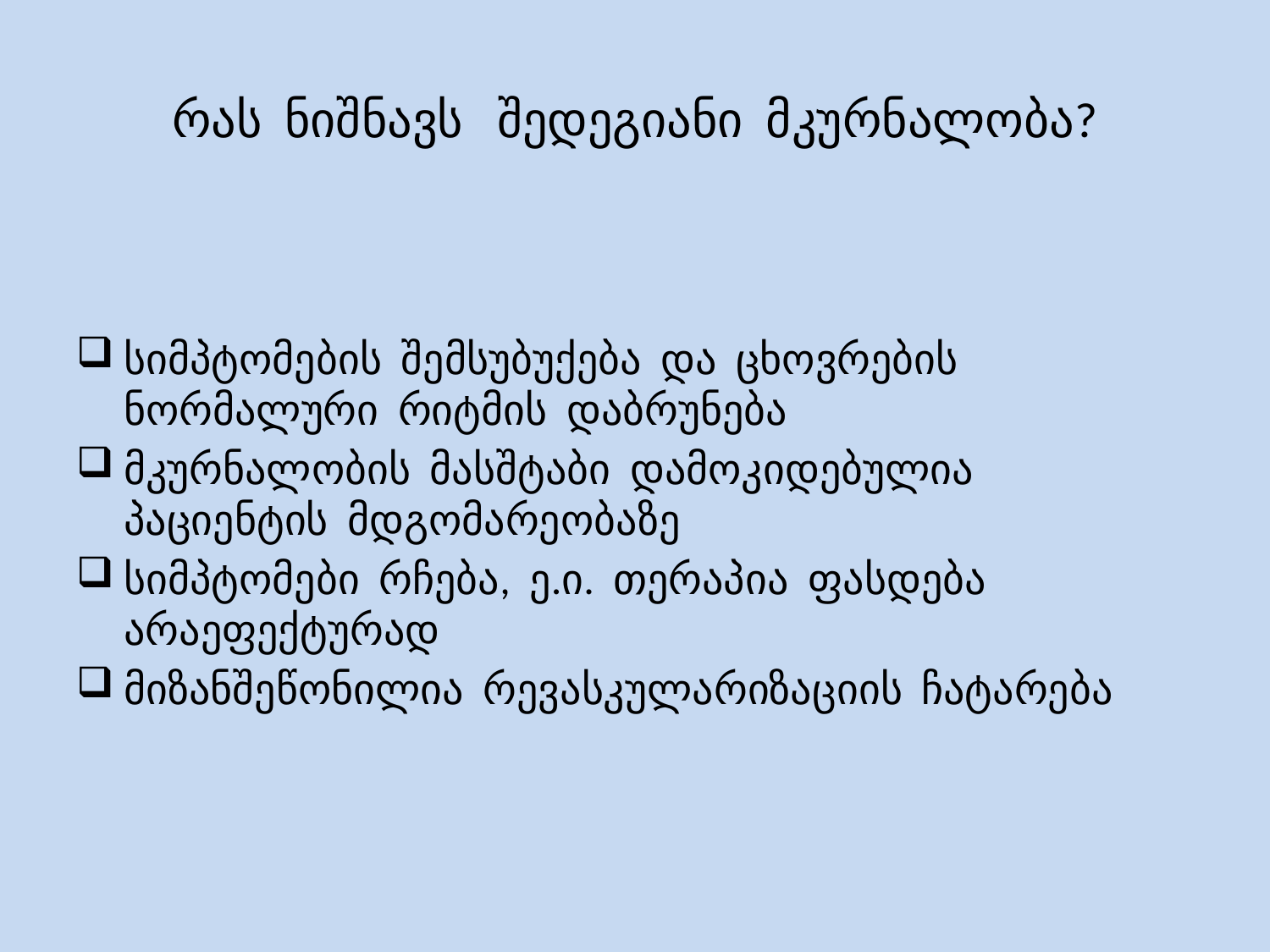

# რას  ნიშნავს   შედეგიანი  მკურნალობა?
სიმპტომების  შემსუბუქება  და  ცხოვრების  ნორმალური  რიტმის  დაბრუნება
მკურნალობის  მასშტაბი  დამოკიდებულია  პაციენტის  მდგომარეობაზე
სიმპტომები  რჩება,  ე.ი.  თერაპია  ფასდება  არაეფექტურად
მიზანშეწონილია  რევასკულარიზაციის  ჩატარება